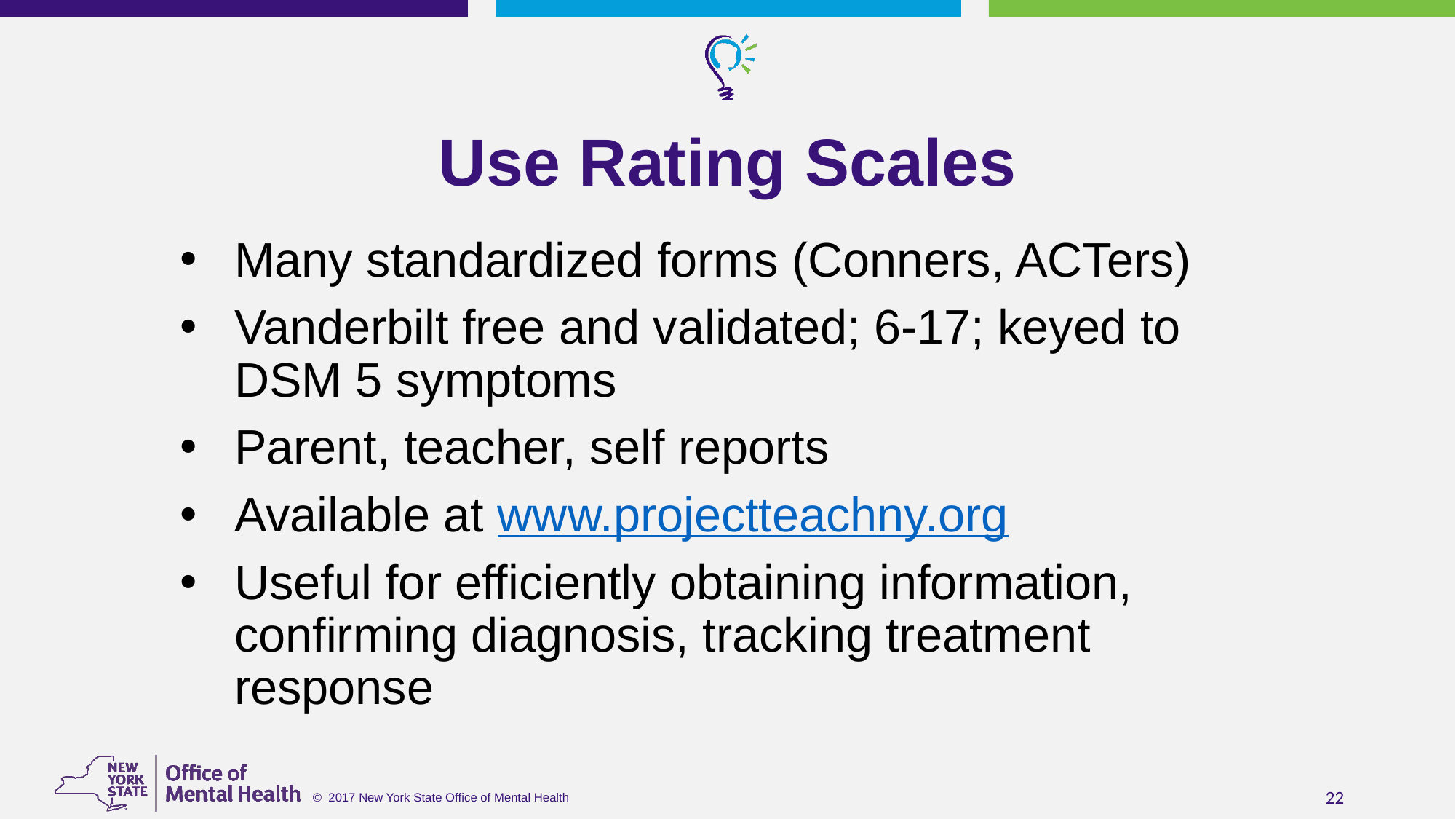

# Use Rating Scales
Many standardized forms (Conners, ACTers)
Vanderbilt free and validated; 6-17; keyed to DSM 5 symptoms
Parent, teacher, self reports
Available at www.projectteachny.org
Useful for efficiently obtaining information, confirming diagnosis, tracking treatment response